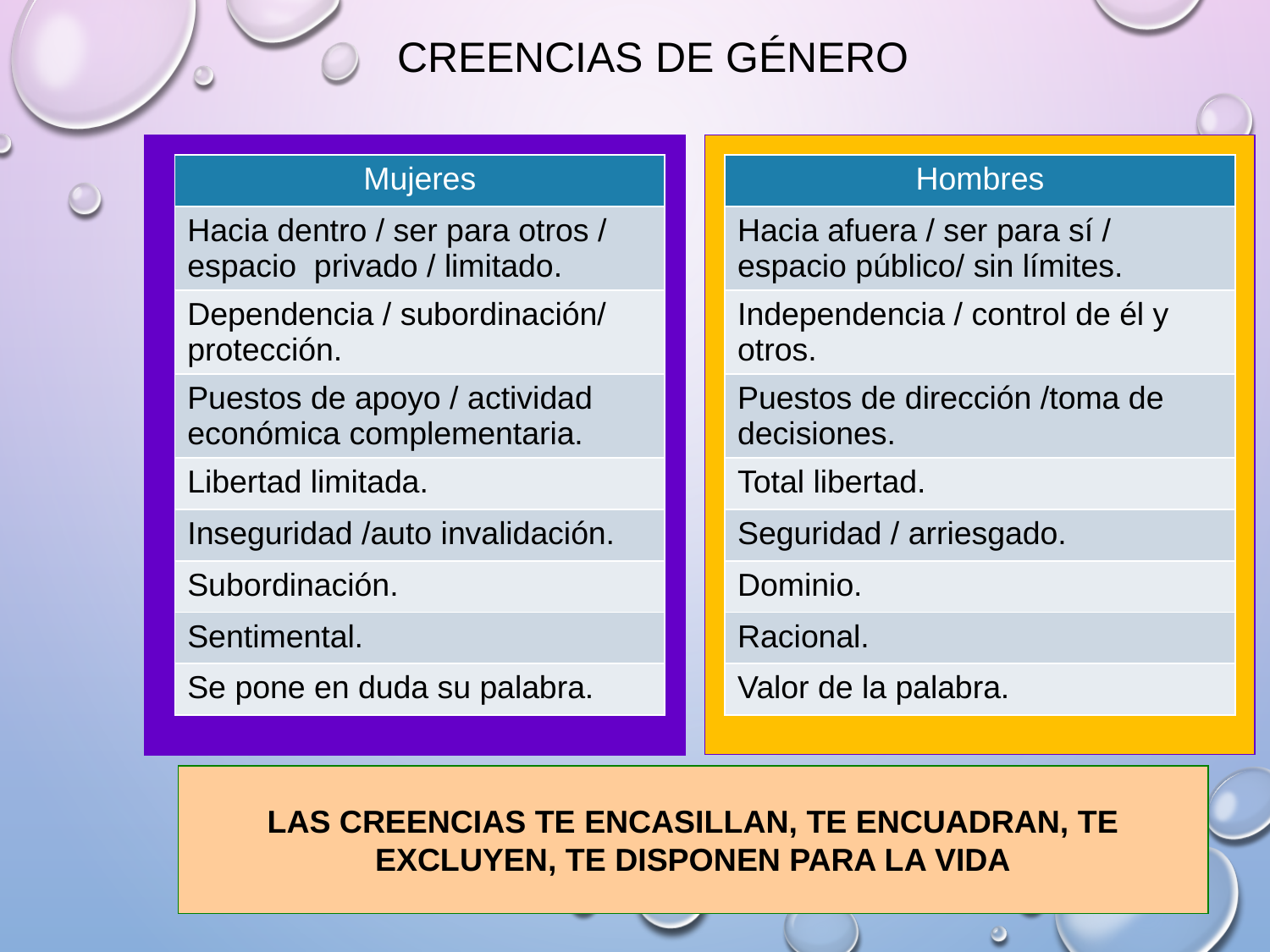

# Creencias de género

| Mujeres |
| --- |
| Hacia dentro / ser para otros / espacio privado / limitado. |
| Dependencia / subordinación/ protección. |
| Puestos de apoyo / actividad económica complementaria. |
| Libertad limitada. |
| Inseguridad /auto invalidación. |
| Subordinación. |
| Sentimental. |
| Se pone en duda su palabra. |
| Hombres |
| --- |
| Hacia afuera / ser para sí / espacio público/ sin límites. |
| Independencia / control de él y otros. |
| Puestos de dirección /toma de decisiones. |
| Total libertad. |
| Seguridad / arriesgado. |
| Dominio. |
| Racional. |
| Valor de la palabra. |

LAS CREENCIAS TE ENCASILLAN, TE ENCUADRAN, TE EXCLUYEN, TE DISPONEN PARA LA VIDA

45